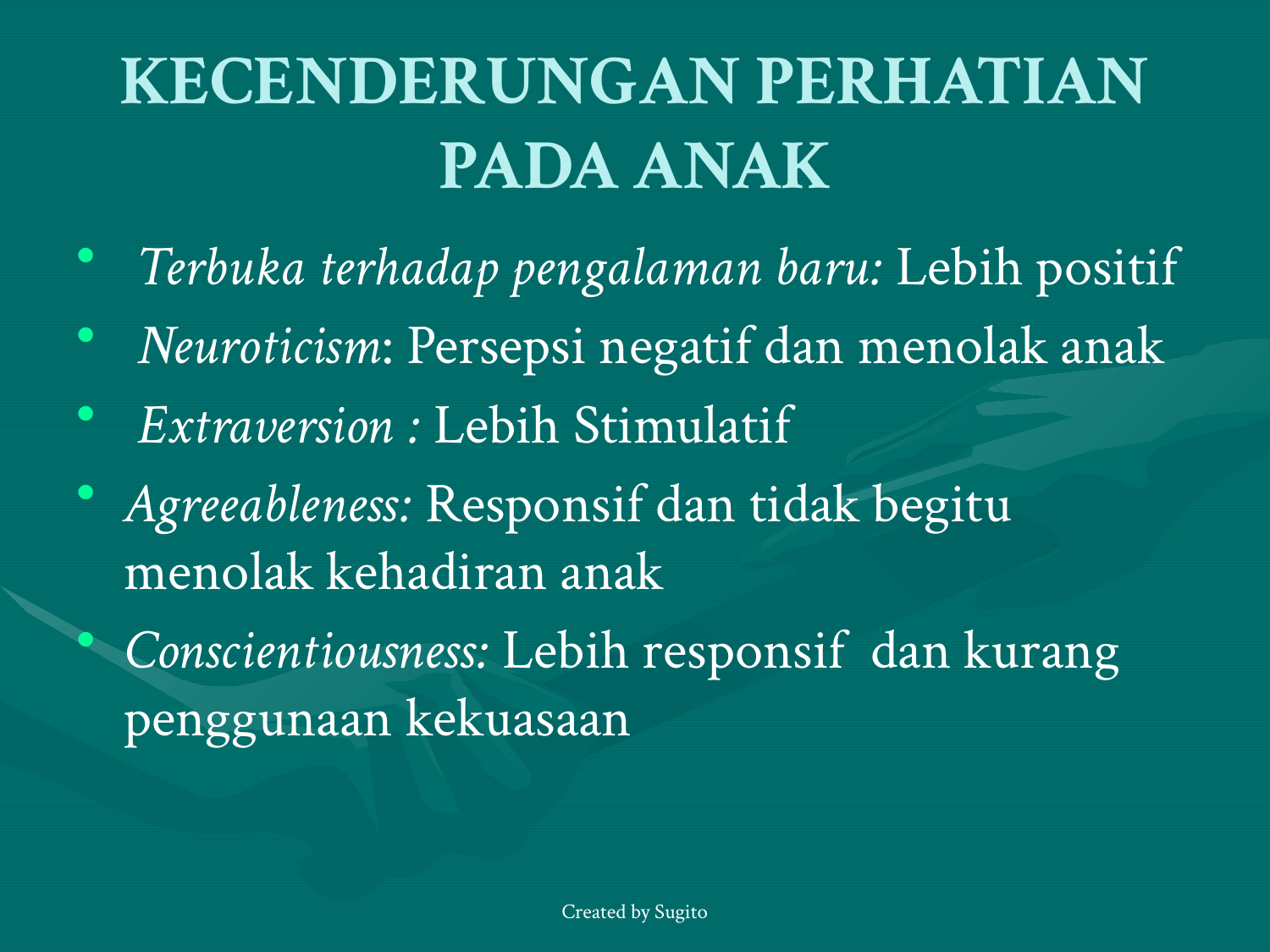

# KECENDERUNGAN PERHATIAN PADA ANAK
 Terbuka terhadap pengalaman baru: Lebih positif
 Neuroticism: Persepsi negatif dan menolak anak
 Extraversion : Lebih Stimulatif
Agreeableness: Responsif dan tidak begitu menolak kehadiran anak
Conscientiousness: Lebih responsif  dan kurang penggunaan kekuasaan

Created by Sugito